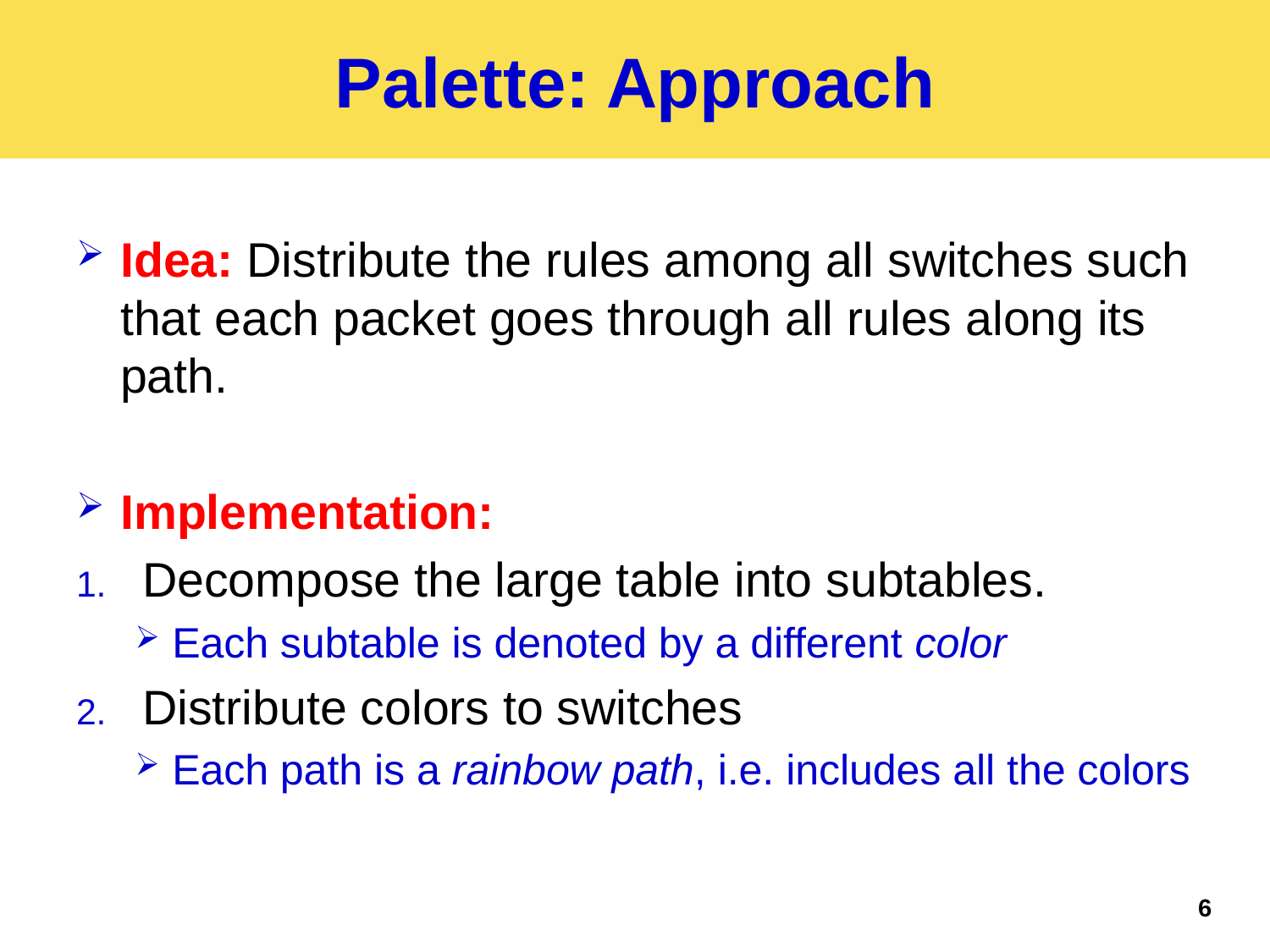

# Palette: Approach
Idea: Distribute the rules among all switches such that each packet goes through all rules along its path.

Implementation:
Decompose the large table into subtables.
Each subtable is denoted by a different color
Distribute colors to switches
Each path is a rainbow path, i.e. includes all the colors

6